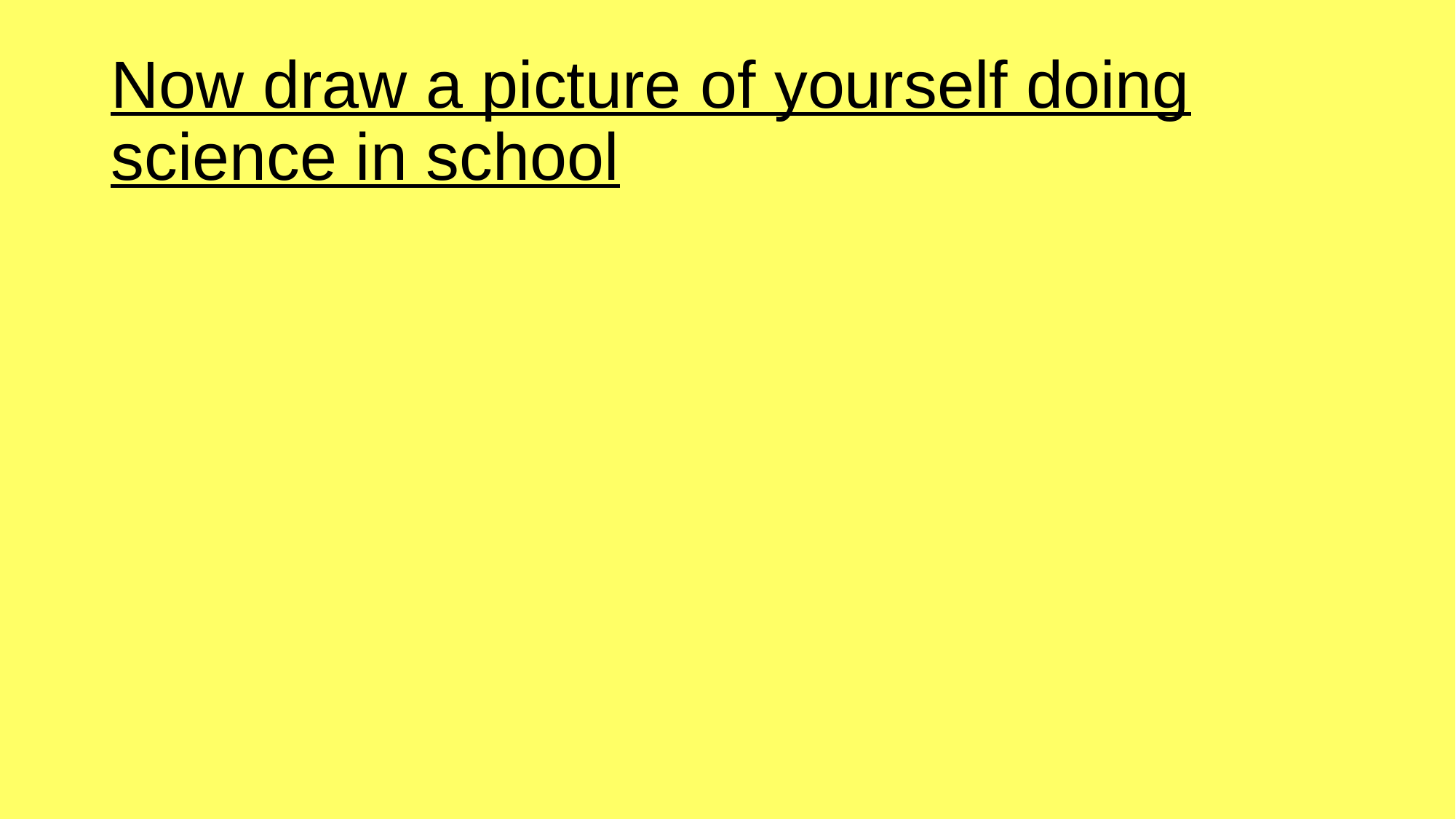

# Now draw a picture of yourself doing science in school